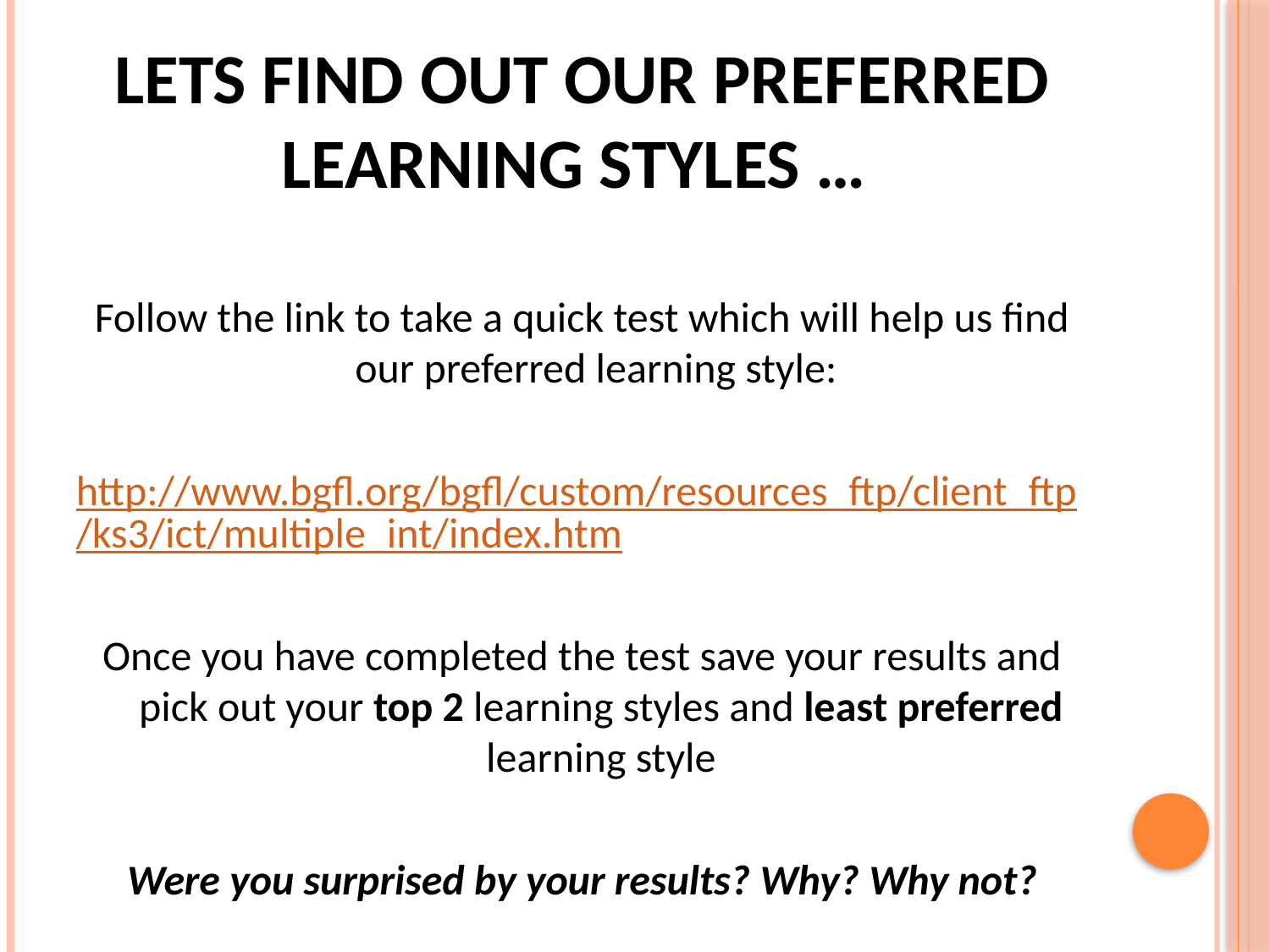

# Lets find out our preferred learning styles …

Follow the link to take a quick test which will help us find our preferred learning style:

http://www.bgfl.org/bgfl/custom/resources_ftp/client_ftp/ks3/ict/multiple_int/index.htm

Once you have completed the test save your results and pick out your top 2 learning styles and least preferred learning style

Were you surprised by your results? Why? Why not?